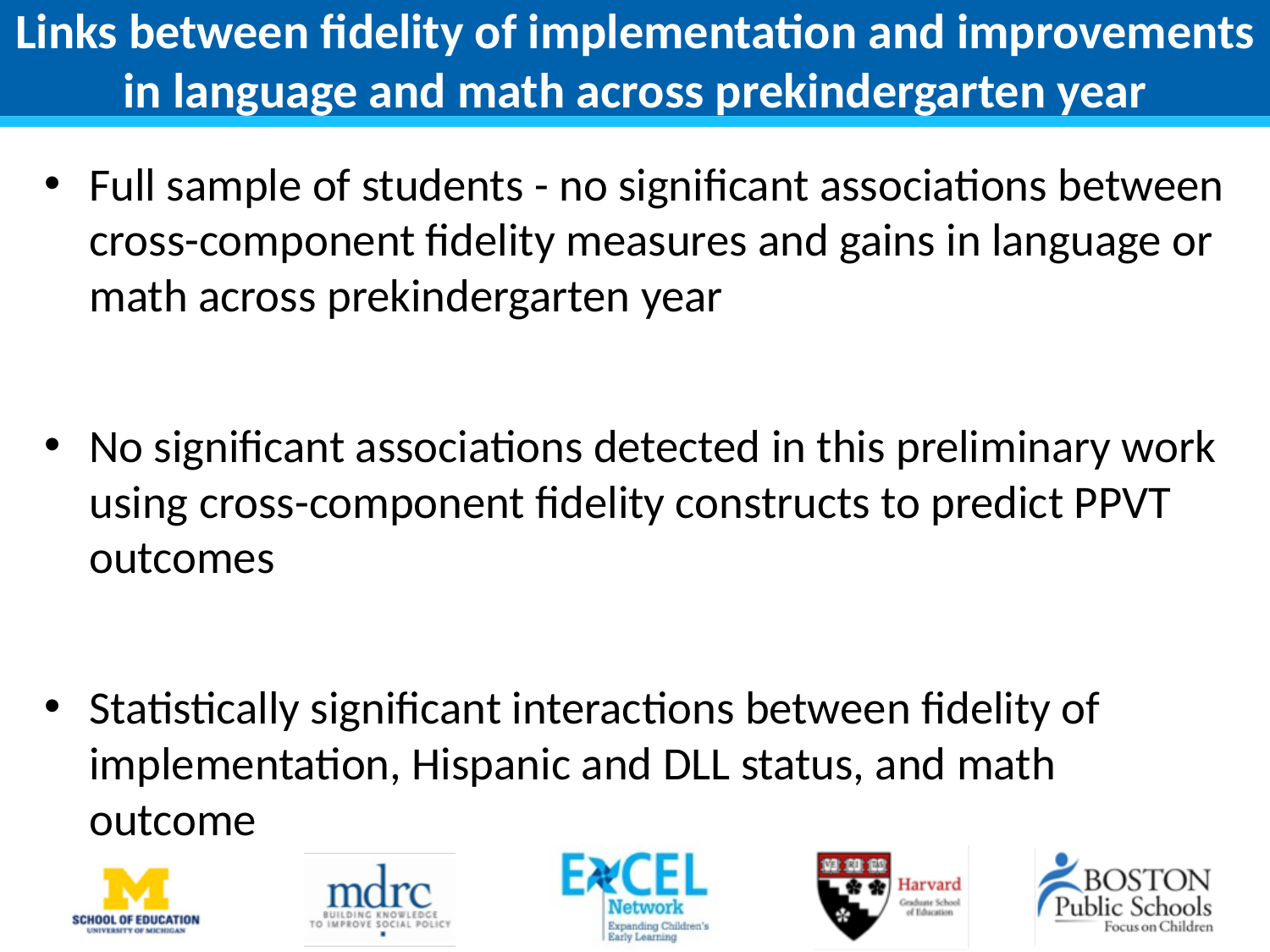

# Links between fidelity of implementation and improvements in language and math across prekindergarten year
Full sample of students - no significant associations between cross-component fidelity measures and gains in language or math across prekindergarten year

No significant associations detected in this preliminary work using cross-component fidelity constructs to predict PPVT outcomes

Statistically significant interactions between fidelity of implementation, Hispanic and DLL status, and math outcome